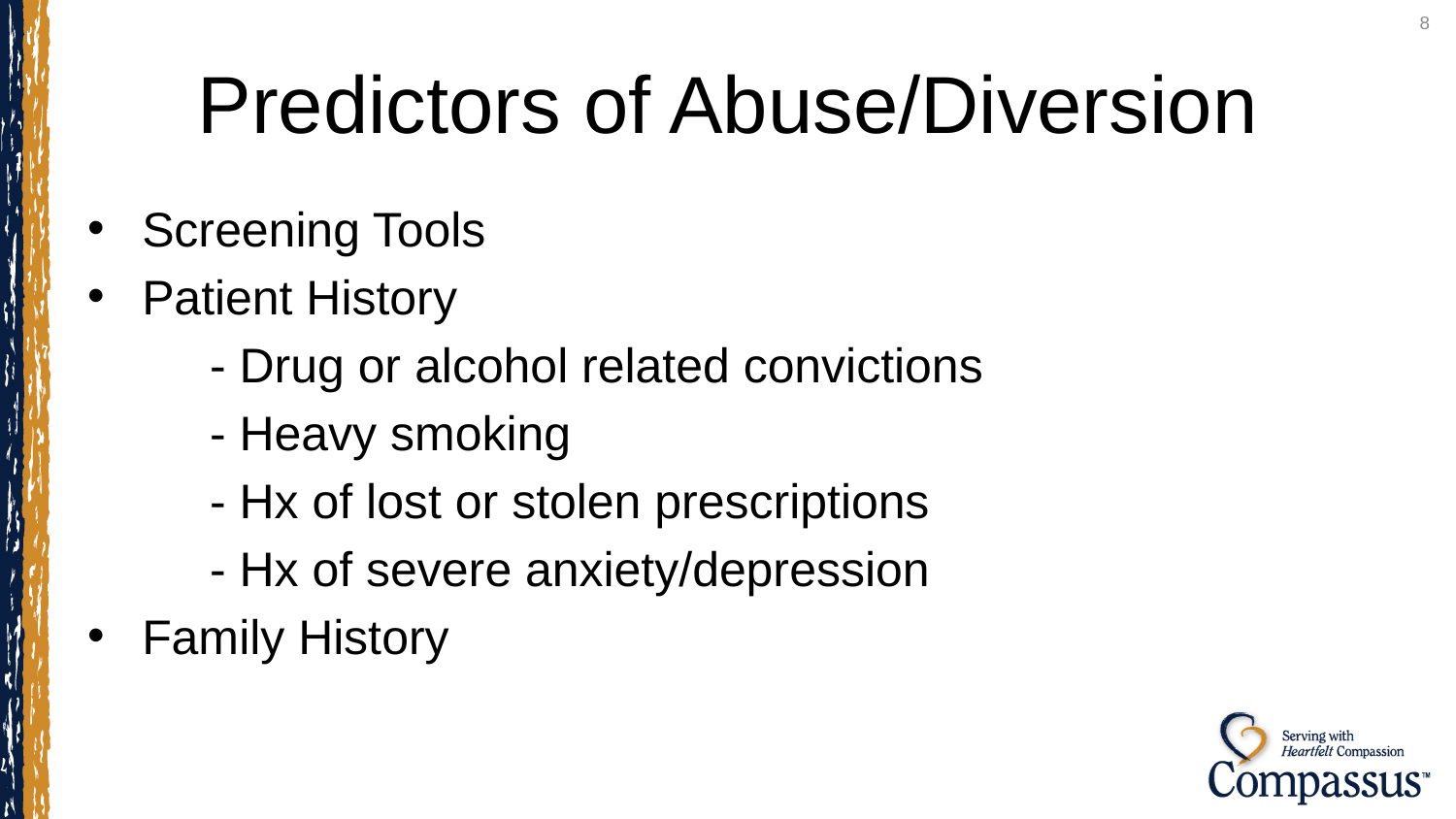

8
# Predictors of Abuse/Diversion
Screening Tools
Patient History
         - Drug or alcohol related convictions
         - Heavy smoking
         - Hx of lost or stolen prescriptions
         - Hx of severe anxiety/depression
Family History